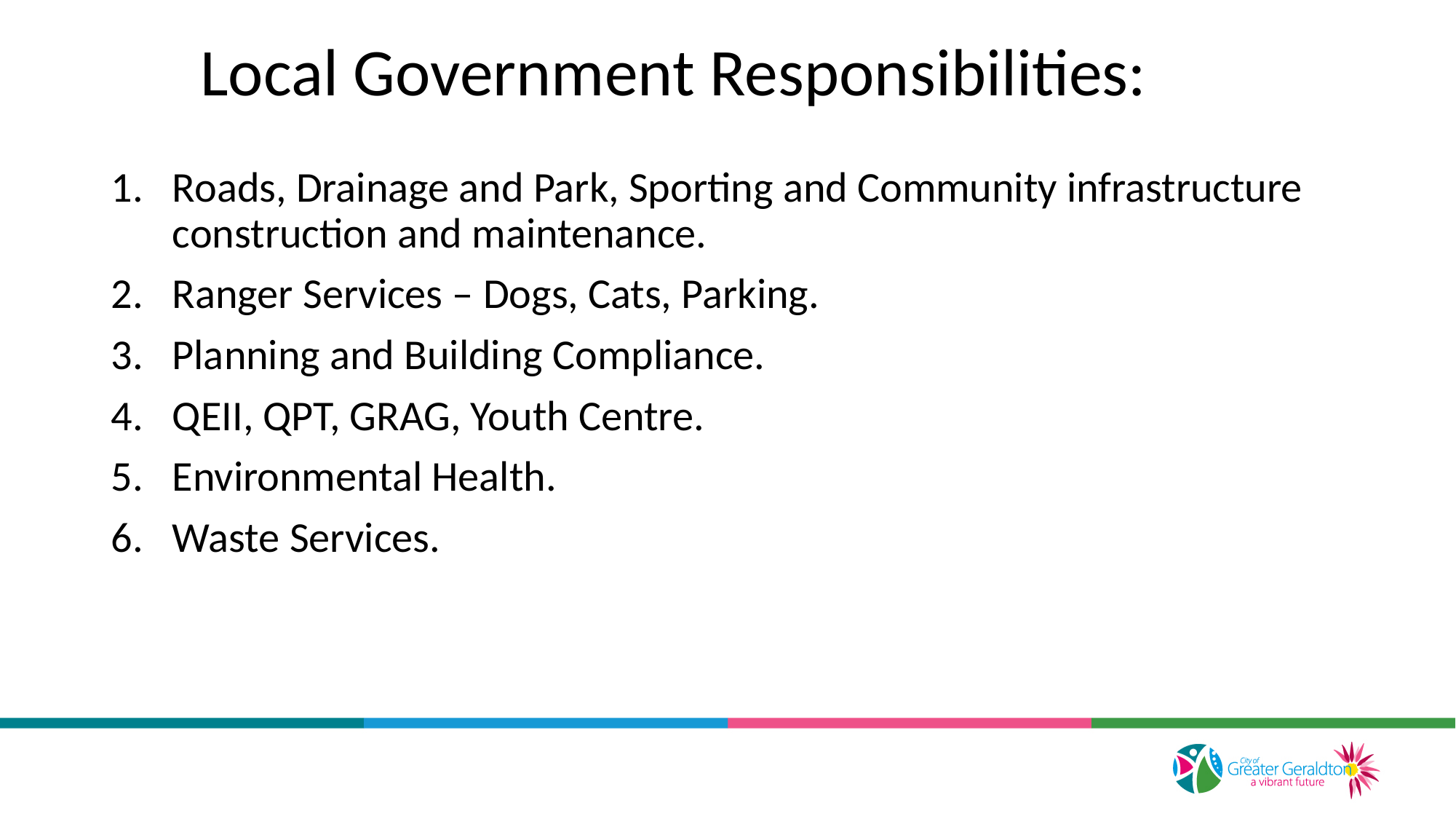

# Local Government Responsibilities:
Roads, Drainage and Park, Sporting and Community infrastructure construction and maintenance.
Ranger Services – Dogs, Cats, Parking.
Planning and Building Compliance.
QEII, QPT, GRAG, Youth Centre.
Environmental Health.
Waste Services.